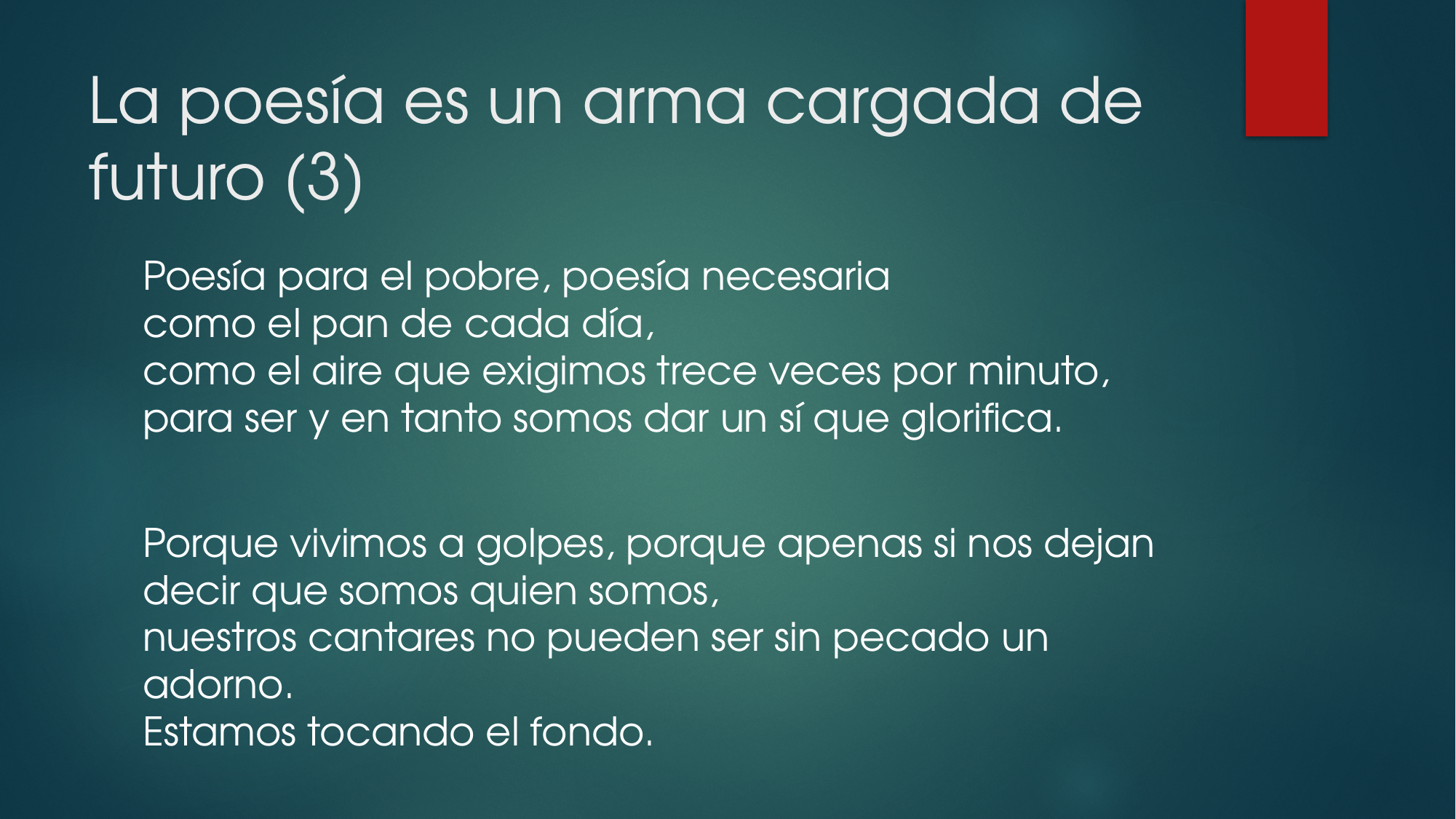

# La poesía es un arma cargada de futuro (3)
Poesía para el pobre, poesía necesaria
como el pan de cada día,
como el aire que exigimos trece veces por minuto,
para ser y en tanto somos dar un sí que glorifica.

Porque vivimos a golpes, porque apenas si nos dejan
decir que somos quien somos,
nuestros cantares no pueden ser sin pecado un adorno.
Estamos tocando el fondo.